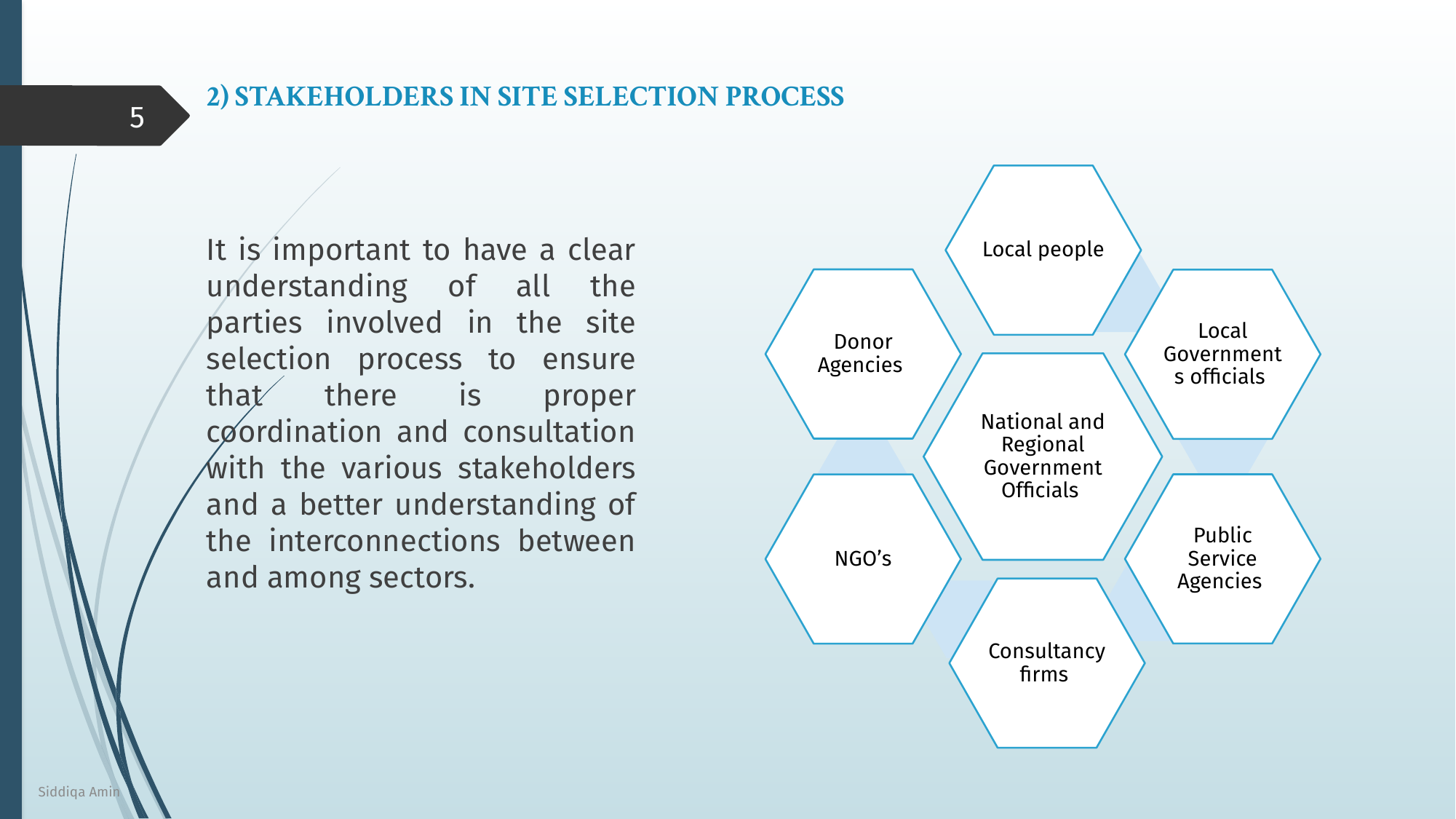

# 2) STAKEHOLDERS IN SITE SELECTION PROCESS
5
National and Regional Government Officials
Local people
Local Governments officials
Public Service Agencies
Consultancy firms
NGO’s
Donor Agencies
It is important to have a clear understanding of all the parties involved in the site selection process to ensure that there is proper coordination and consultation with the various stakeholders and a better understanding of the interconnections between and among sectors.

Siddiqa Amin